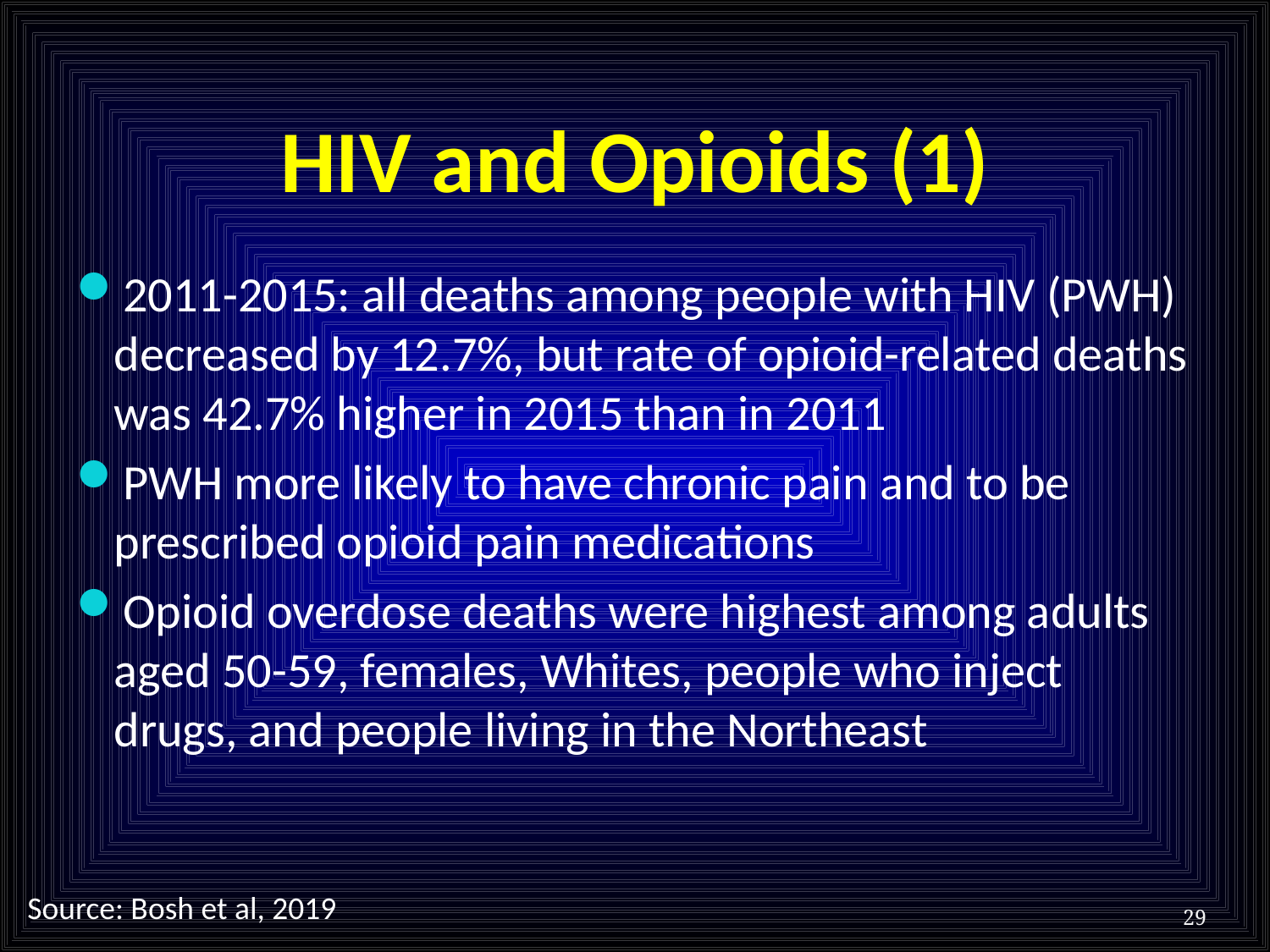

# HIV and Opioids (1)
2011-2015: all deaths among people with HIV (PWH) decreased by 12.7%, but rate of opioid-related deaths was 42.7% higher in 2015 than in 2011
PWH more likely to have chronic pain and to be prescribed opioid pain medications
Opioid overdose deaths were highest among adults aged 50-59, females, Whites, people who inject drugs, and people living in the Northeast
Source: Bosh et al, 2019
29